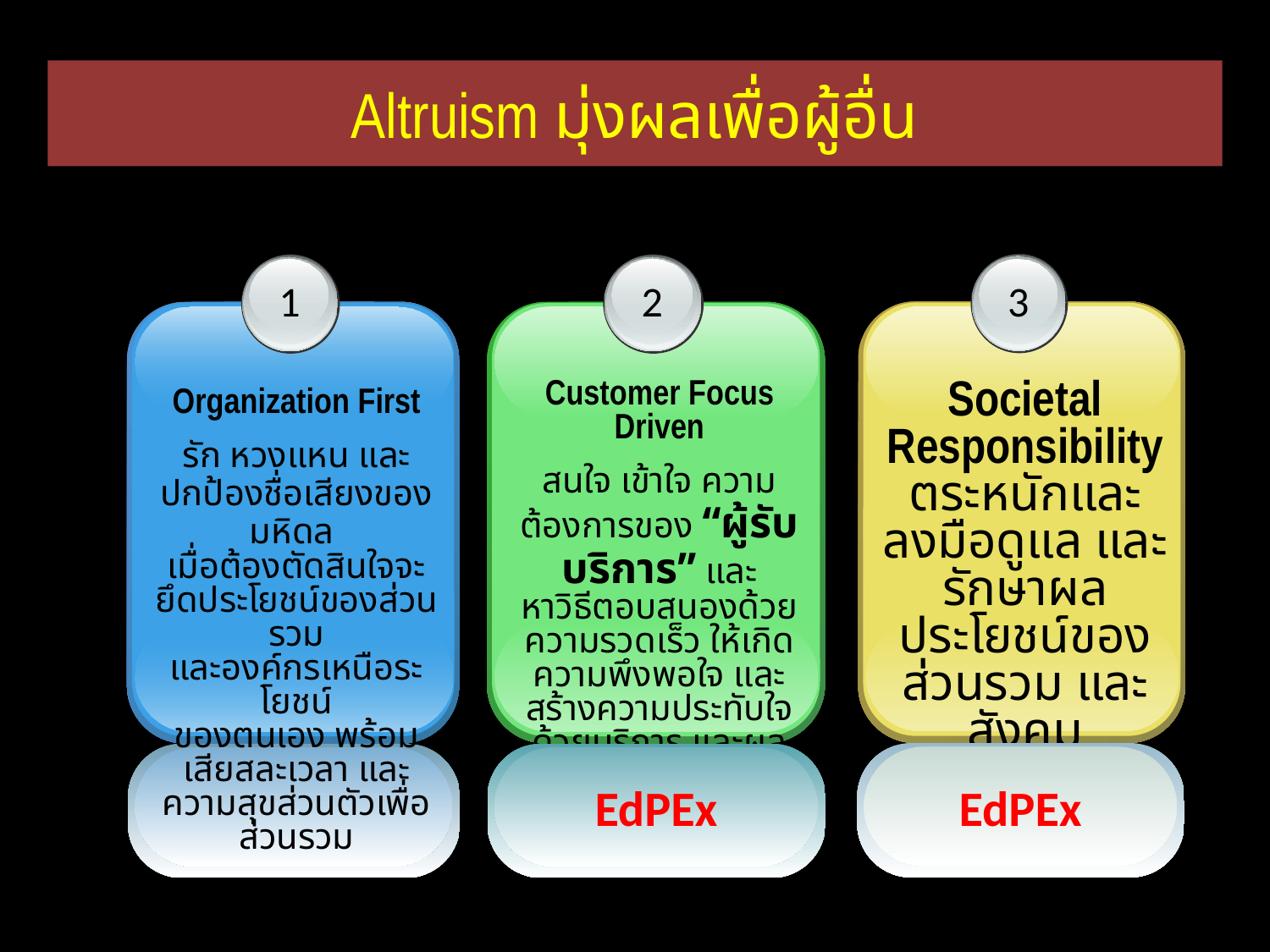

# Altruism มุ่งผลเพื่อผู้อื่น

3

Societal Responsibility
ตระหนักและลงมือดูแล และรักษาผลประโยชน์ของส่วนรวม และสังคม
เสมือนของตนเอง

EdPEx

1

Organization First

รัก หวงแหน และปกป้องชื่อเสียงของมหิดล
เมื่อต้องตัดสินใจจะยึดประโยชน์ของส่วนรวม
และองค์กรเหนือระโยชน์
ของตนเอง พร้อมเสียสละเวลา และความสุขส่วนตัวเพื่อส่วนรวม

2

Customer Focus Driven

สนใจ เข้าใจ ความต้องการของ “ผู้รับบริการ” และ
หาวิธีตอบสนองด้วยความรวดเร็ว ให้เกิดความพึงพอใจ และสร้างความประทับใจด้วยบริการ และผลงานที่มีคุณภาพ ด้วยความเต็มใจ

EdPEx